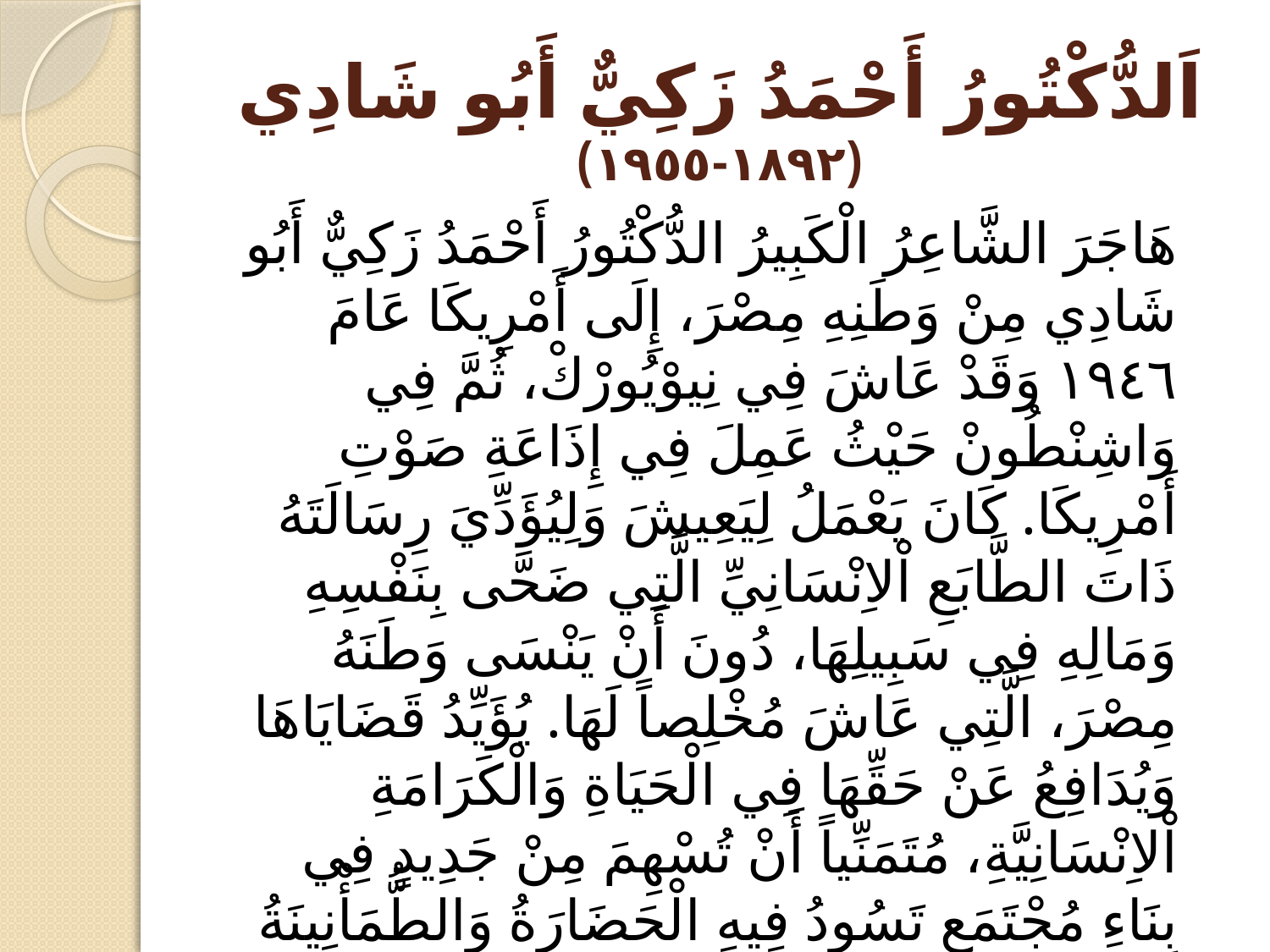

# اَلدُّكْتُورُ أَحْمَدُ زَكِيٌّ أَبُو شَادِي (١٨٩٢-١٩٥٥)
هَاجَرَ الشَّاعِرُ الْكَبِيرُ الدُّكْتُورُ أَحْمَدُ زَكِيٌّ أَبُو شَادِي مِنْ وَطَنِهِ مِصْرَ، إِلَى أَمْرِيكَا عَامَ ١٩٤٦ وَقَدْ عَاشَ فِي نِيوْيُورْكْ، ثُمَّ فِي وَاشِنْطُونْ حَيْثُ عَمِلَ فِي إِذَاعَةِ صَوْتِ أَمْرِيكَا. كَانَ يَعْمَلُ لِيَعِيشَ وَلِيُؤَدِّيَ رِسَالَتَهُ ذَاتَ الطَّابَعِ اْلاِنْسَانِيِّ الَّتِي ضَحَّى بِنَفْسِهِ وَمَالِهِ فِي سَبِيلِهَا، دُونَ أَنْ يَنْسَى وَطَنَهُ مِصْرَ، الَّتِي عَاشَ مُخْلِصاً لَهَا. يُؤَيِّدُ قَضَايَاهَا وَيُدَافِعُ عَنْ حَقِّهَا فِي الْحَيَاةِ وَالْكَرَامَةِ اْلاِنْسَانِيَّةِ، مُتَمَنِّياً أَنْ تُسْهِمَ مِنْ جَدِيدٍ فِي بِنَاءِ مُجْتَمَعٍ تَسُودُ فِيهِ الْحَضَارَةُ وَالطُّمَأْنِينَةُ وَالسَّلاَمُ.